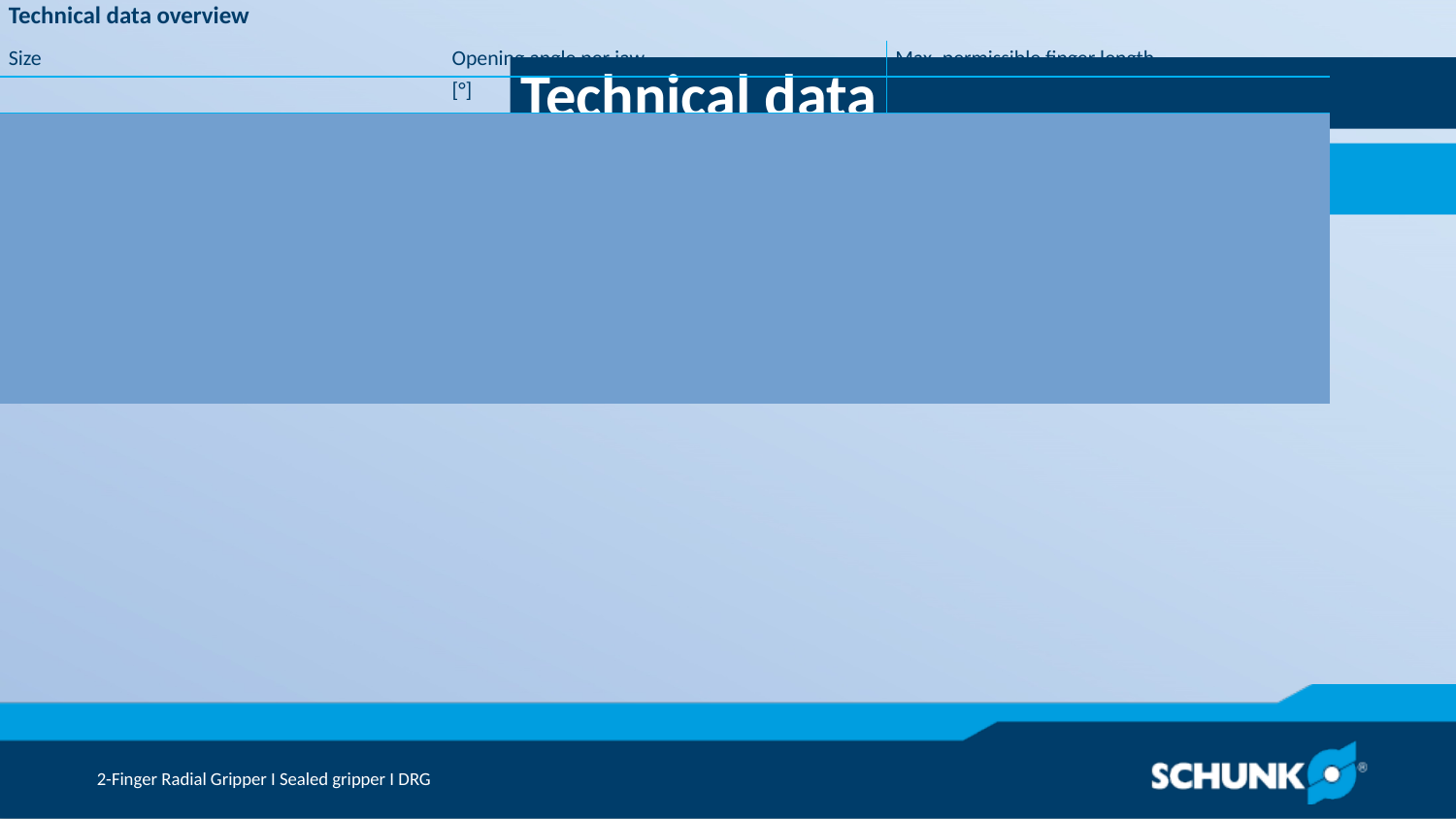

Technical data
| Technical data overview |  |  |
| --- | --- | --- |
| Size | Opening angle per jaw | Max. permissible finger length |
|  | [°] | [mm] |  |  |  |
| 44 | 90 | 50 |
| 54 | 90 | 60 |
| 64 | 90 | 80 |
| 80 | 90 | 100 |
| 100 | 90 | 125 |